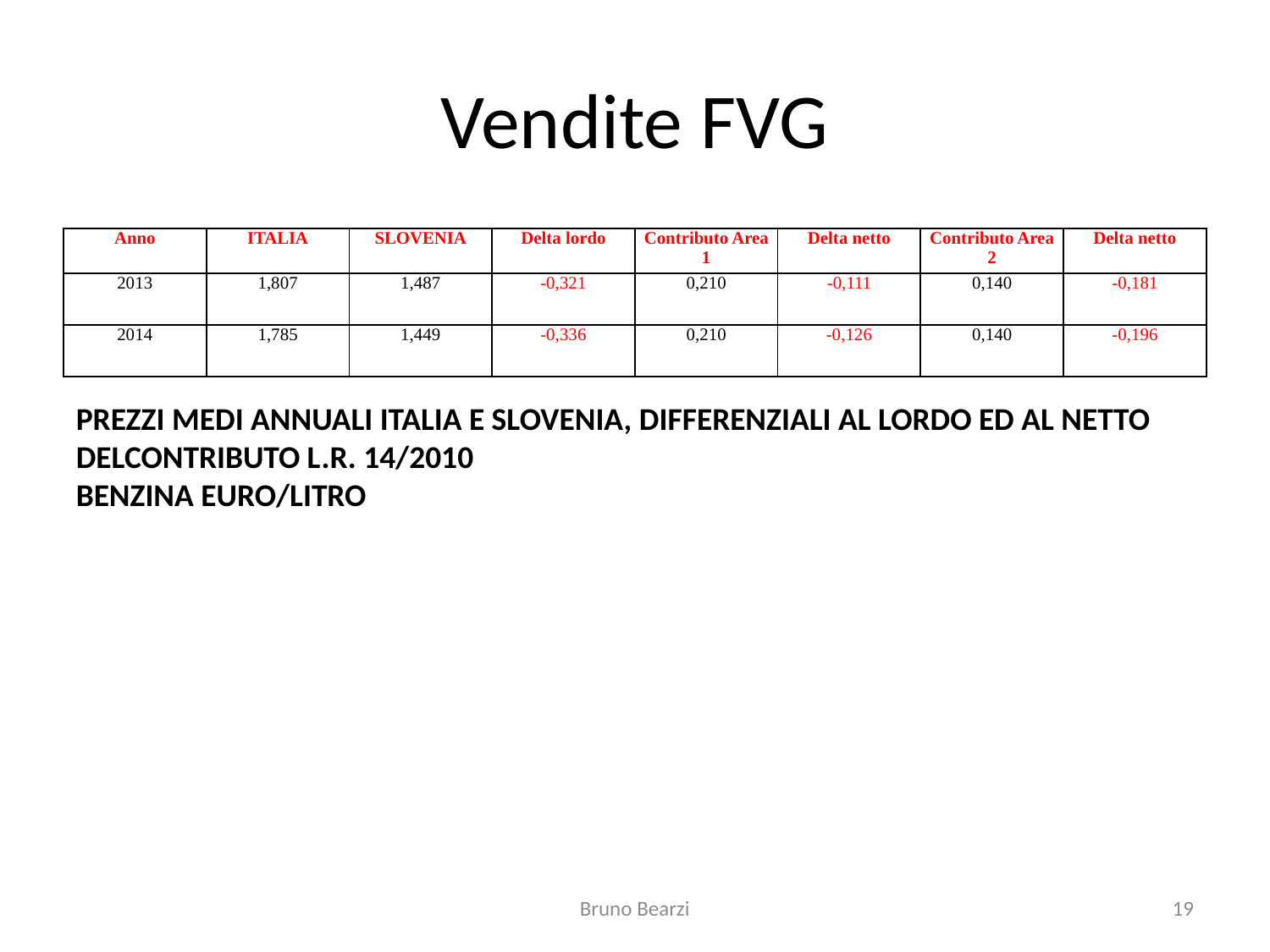

# Vendite FVG
| Anno | ITALIA | SLOVENIA | Delta lordo | Contributo Area 1 | Delta netto | Contributo Area 2 | Delta netto |
| --- | --- | --- | --- | --- | --- | --- | --- |
| 2013 | 1,807 | 1,487 | -0,321 | 0,210 | -0,111 | 0,140 | -0,181 |
| 2014 | 1,785 | 1,449 | -0,336 | 0,210 | -0,126 | 0,140 | -0,196 |
PREZZI MEDI ANNUALI ITALIA E SLOVENIA, DIFFERENZIALI AL LORDO ED AL NETTO DELCONTRIBUTO L.R. 14/2010
BENZINA EURO/LITRO
Bruno Bearzi
19